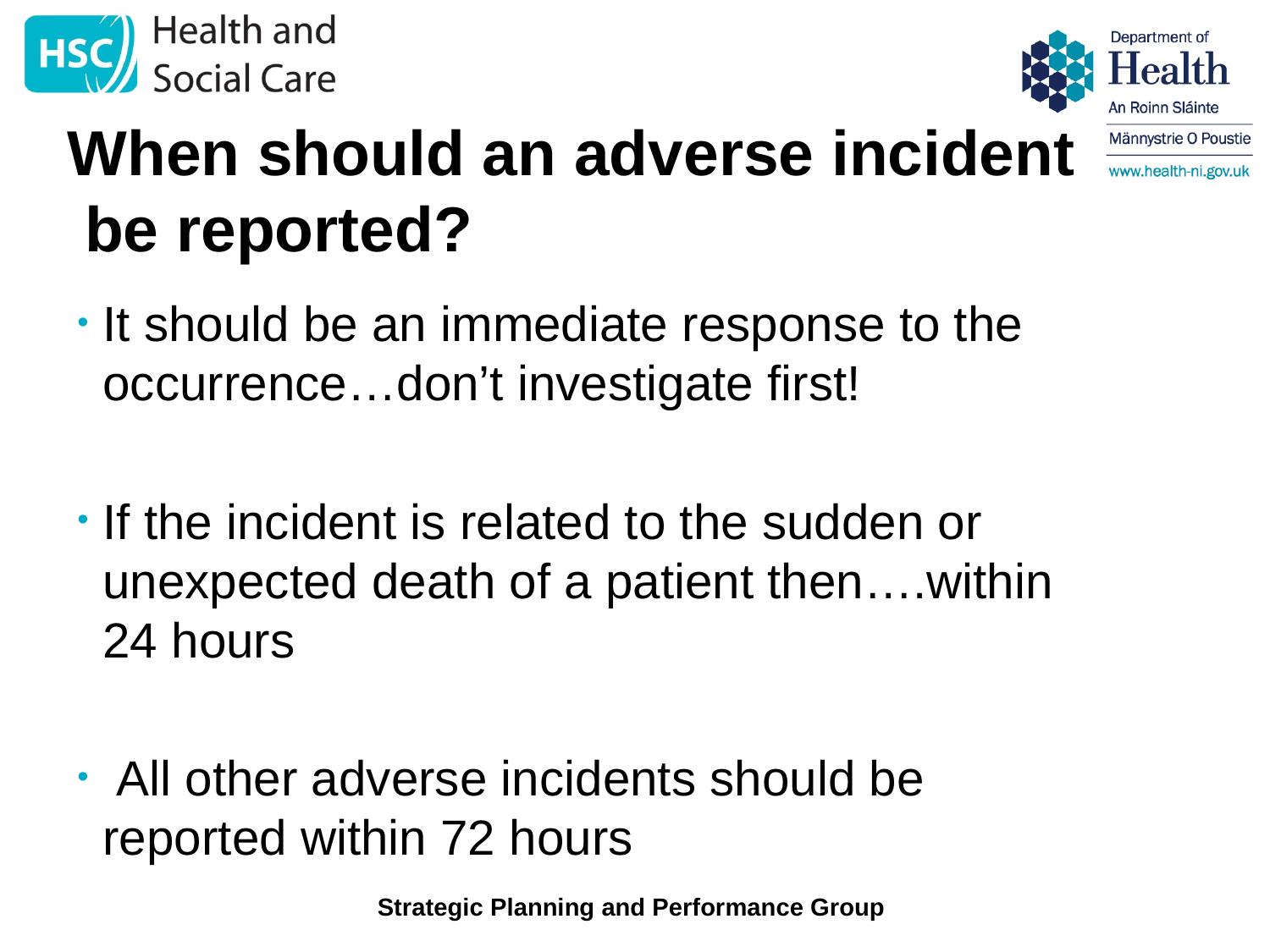

When should an adverse incident
 be reported?
It should be an immediate response to the occurrence…don’t investigate first!

If the incident is related to the sudden or unexpected death of a patient then….within 24 hours

 All other adverse incidents should be reported within 72 hours